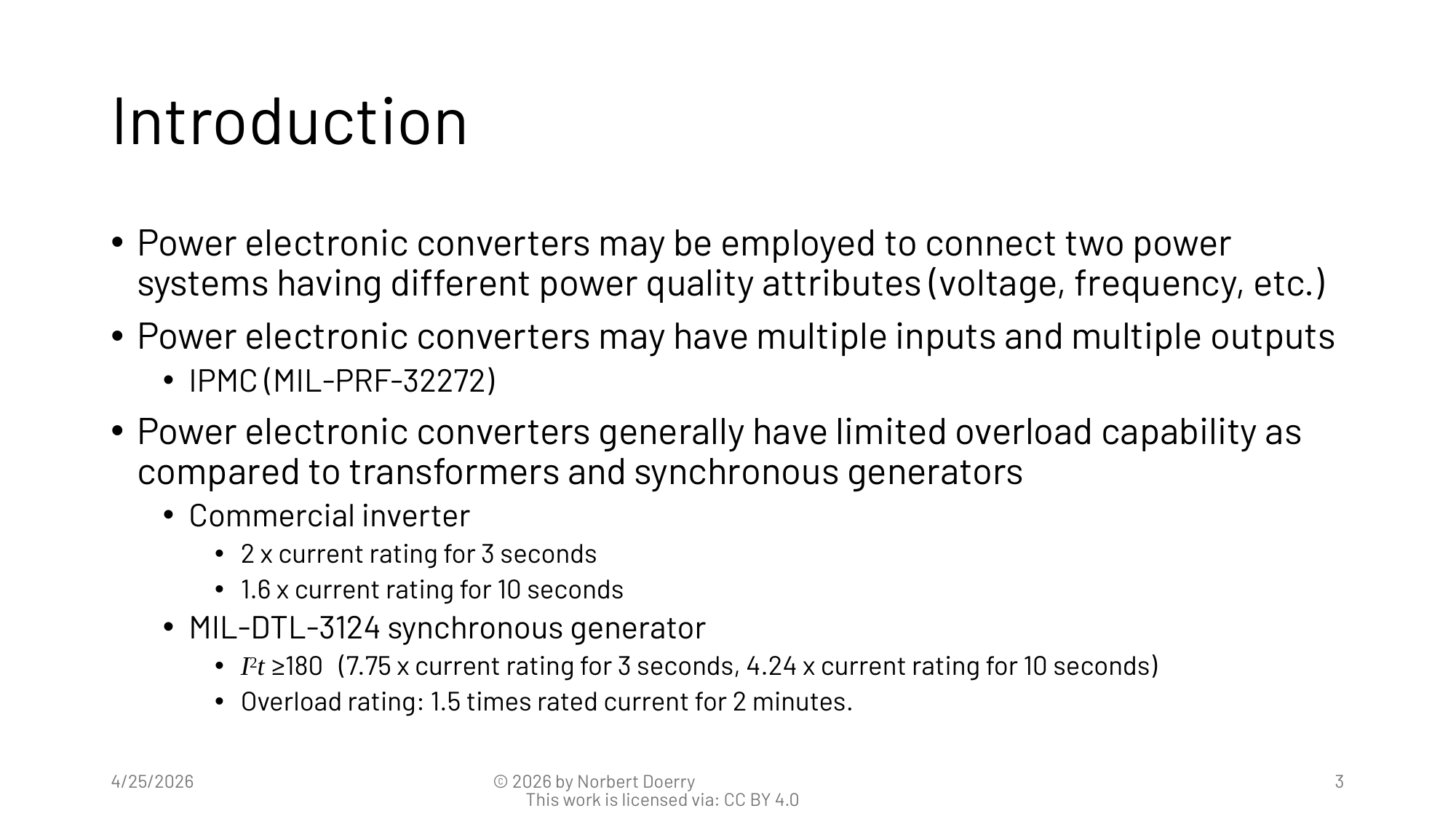

# Introduction
Power electronic converters may be employed to connect two power systems having different power quality attributes (voltage, frequency, etc.)
Power electronic converters may have multiple inputs and multiple outputs
IPMC (MIL-PRF-32272)
Power electronic converters generally have limited overload capability as compared to transformers and synchronous generators
Commercial inverter
2 x current rating for 3 seconds
1.6 x current rating for 10 seconds
MIL-DTL-3124 synchronous generator
I2t ≥180   (7.75 x current rating for 3 seconds, 4.24 x current rating for 10 seconds)
Overload rating: 1.5 times rated current for 2 minutes.

4/25/2026
© 2026 by Norbert Doerry                                                                                  This work is licensed via: CC BY 4.0
3